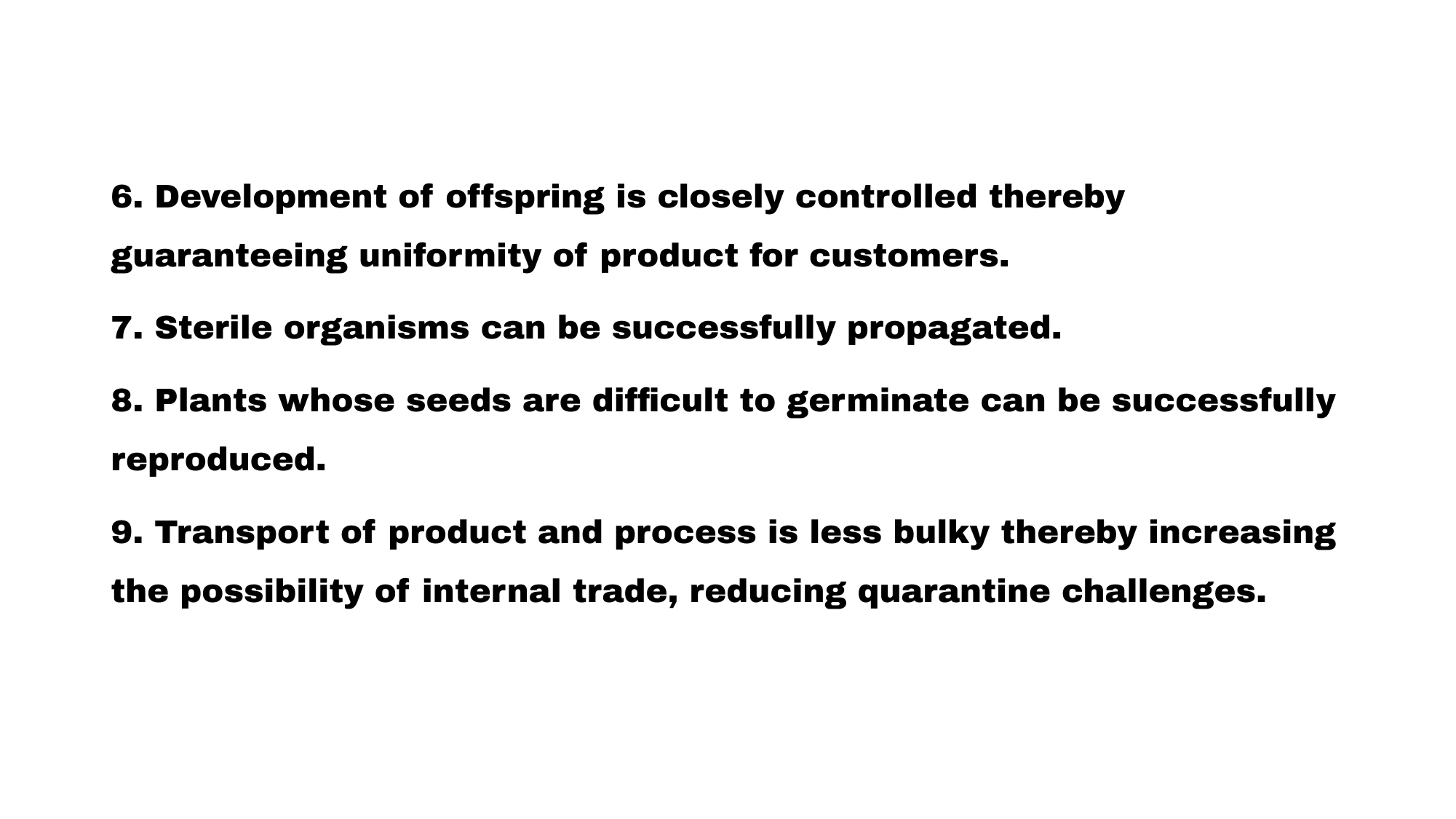

6. Development of offspring is closely controlled thereby guaranteeing uniformity of product for customers.
7. Sterile organisms can be successfully propagated.
8. Plants whose seeds are difficult to germinate can be successfully reproduced.
9. Transport of product and process is less bulky thereby increasing the possibility of internal trade, reducing quarantine challenges.